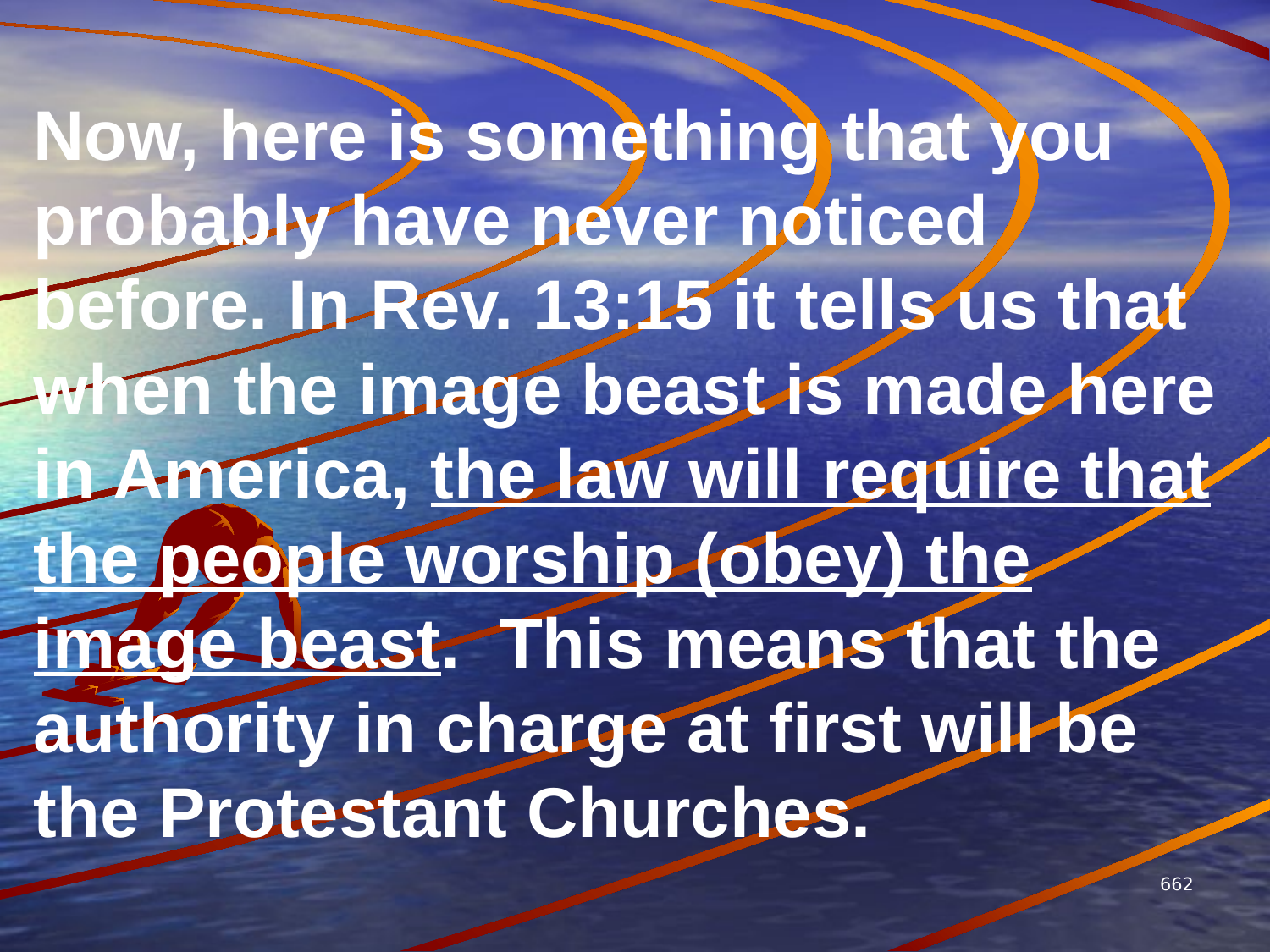

Now, here is something that you probably have never noticed before. In Rev. 13:15 it tells us that when the image beast is made here in America, the law will require that the people worship (obey) the image beast.  This means that the authority in charge at first will be the Protestant Churches.
662